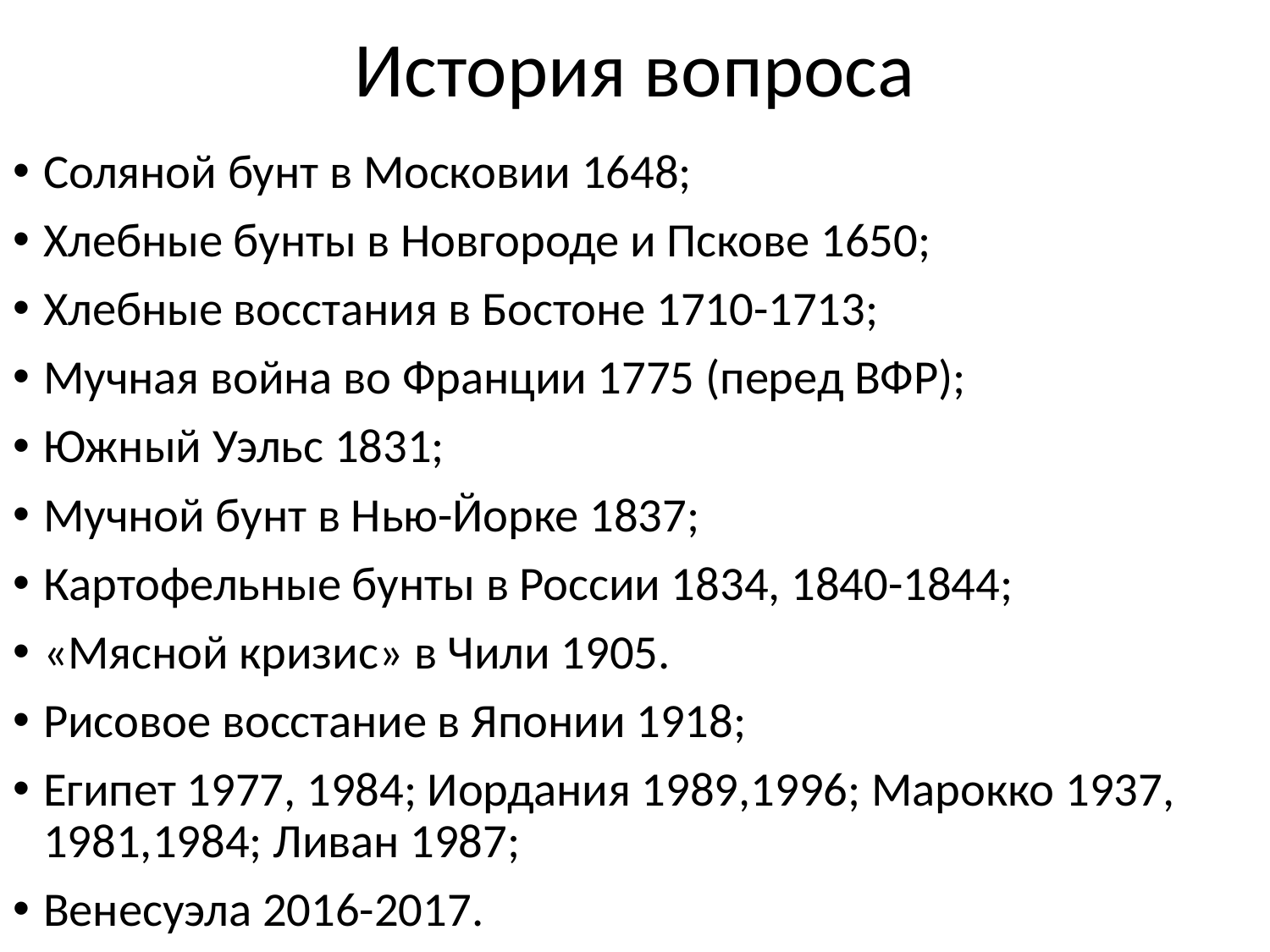

# История вопроса
Соляной бунт в Московии 1648;
Хлебные бунты в Новгороде и Пскове 1650;
Хлебные восстания в Бостоне 1710-1713;
Мучная война во Франции 1775 (перед ВФР);
Южный Уэльс 1831;
Мучной бунт в Нью-Йорке 1837;
Картофельные бунты в России 1834, 1840-1844;
«Мясной кризис» в Чили 1905.
Рисовое восстание в Японии 1918;
Египет 1977, 1984; Иордания 1989,1996; Марокко 1937, 1981,1984; Ливан 1987;
Венесуэла 2016-2017.